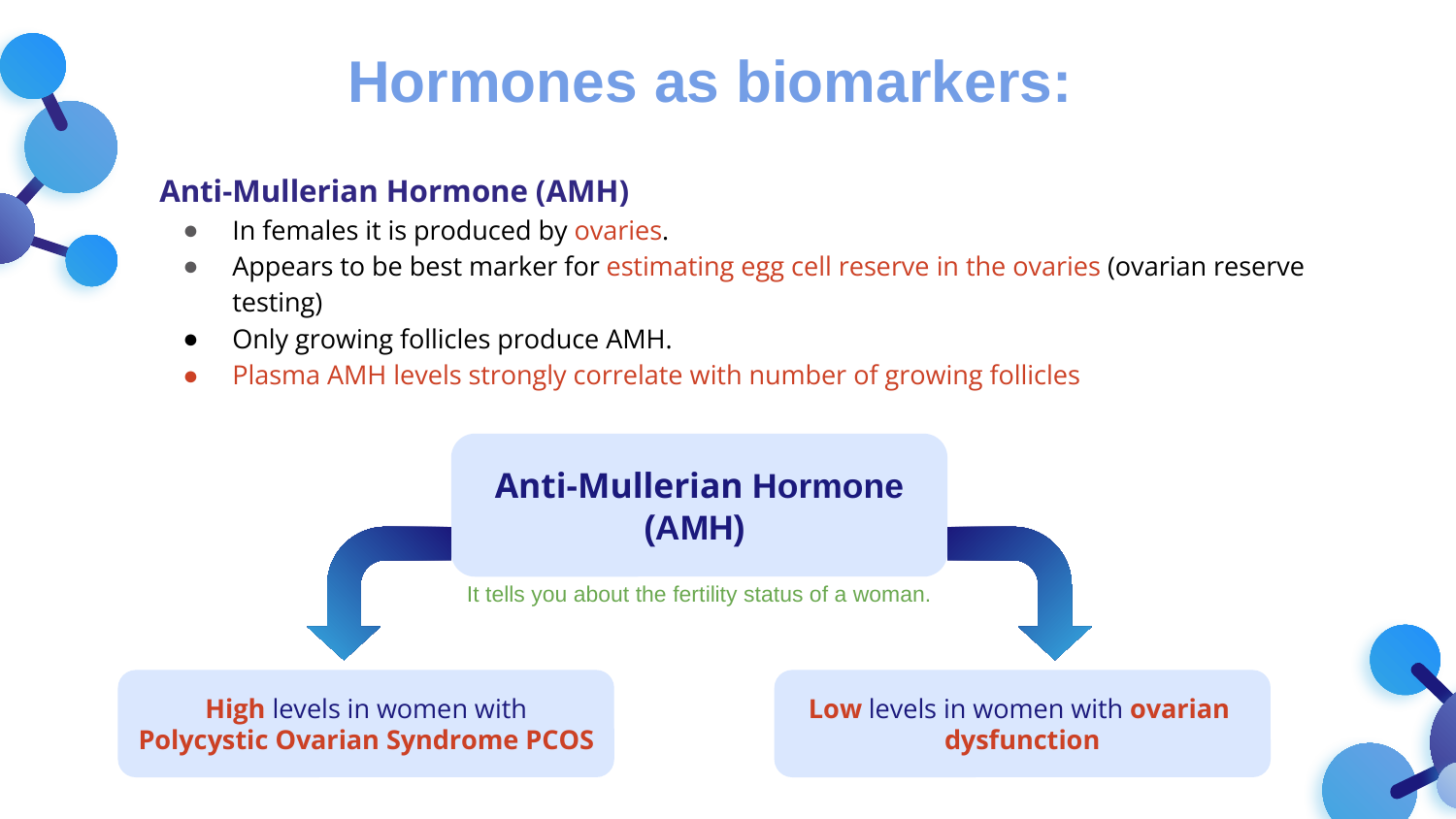

# Hormones as biomarkers:

Anti-Mullerian Hormone (AMH)
In females it is produced by ovaries.
Appears to be best marker for estimating egg cell reserve in the ovaries (ovarian reserve testing)
Only growing follicles produce AMH.
Plasma AMH levels strongly correlate with number of growing follicles
Anti-Mullerian Hormone (AMH)

It tells you about the fertility status of a woman.

Low levels in women with ovarian  dysfunction
High levels in women with Polycystic Ovarian Syndrome PCOS